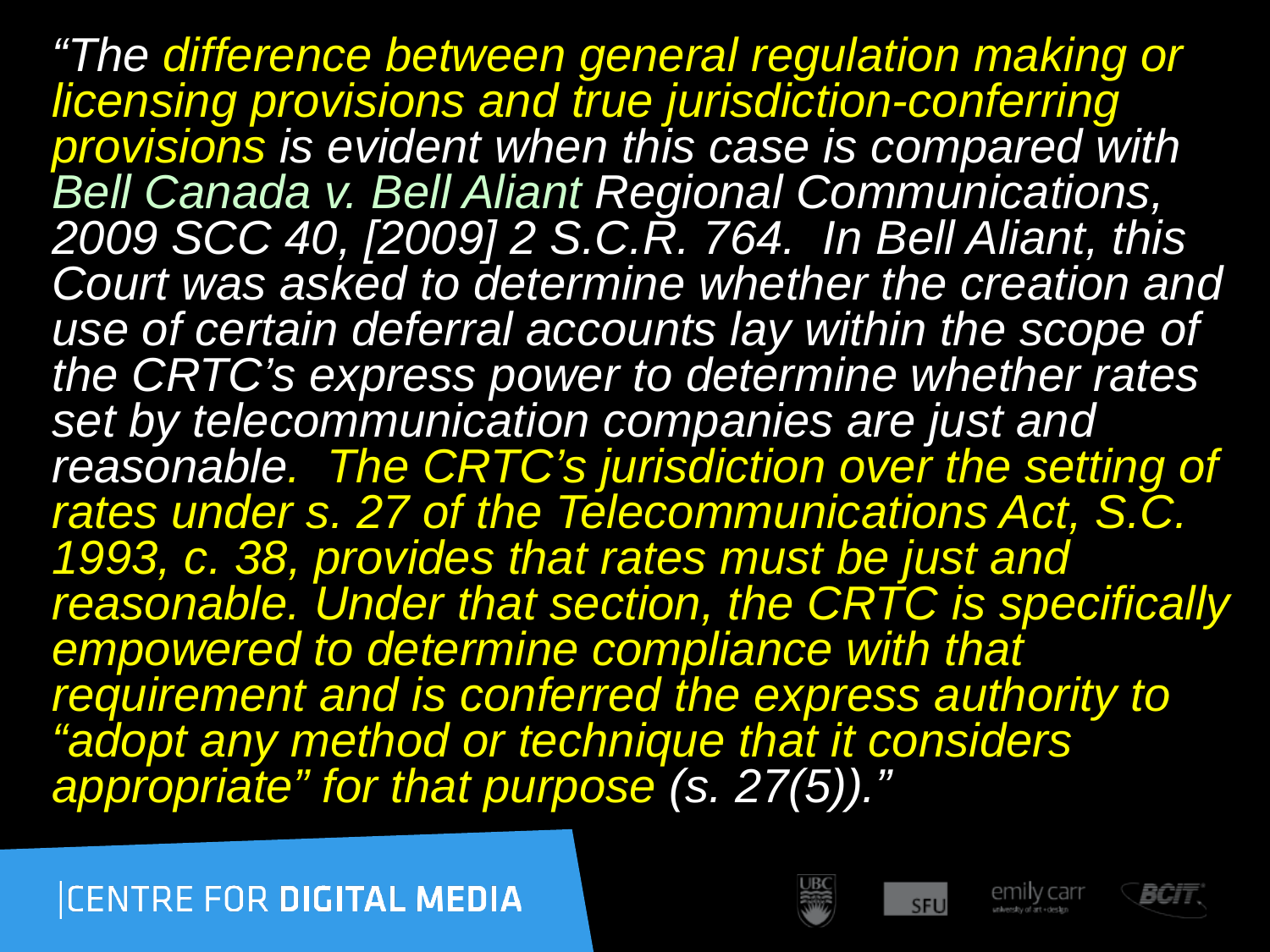

“The difference between general regulation making or licensing provisions and true jurisdiction-conferring provisions is evident when this case is compared with Bell Canada v. Bell Aliant Regional Communications, 2009 SCC 40, [2009] 2 S.C.R. 764.  In Bell Aliant, this Court was asked to determine whether the creation and use of certain deferral accounts lay within the scope of the CRTC’s express power to determine whether rates set by telecommunication companies are just and reasonable.  The CRTC’s jurisdiction over the setting of rates under s. 27 of the Telecommunications Act, S.C. 1993, c. 38, provides that rates must be just and reasonable. Under that section, the CRTC is specifically empowered to determine compliance with that requirement and is conferred the express authority to “adopt any method or technique that it considers appropriate” for that purpose (s. 27(5)).”